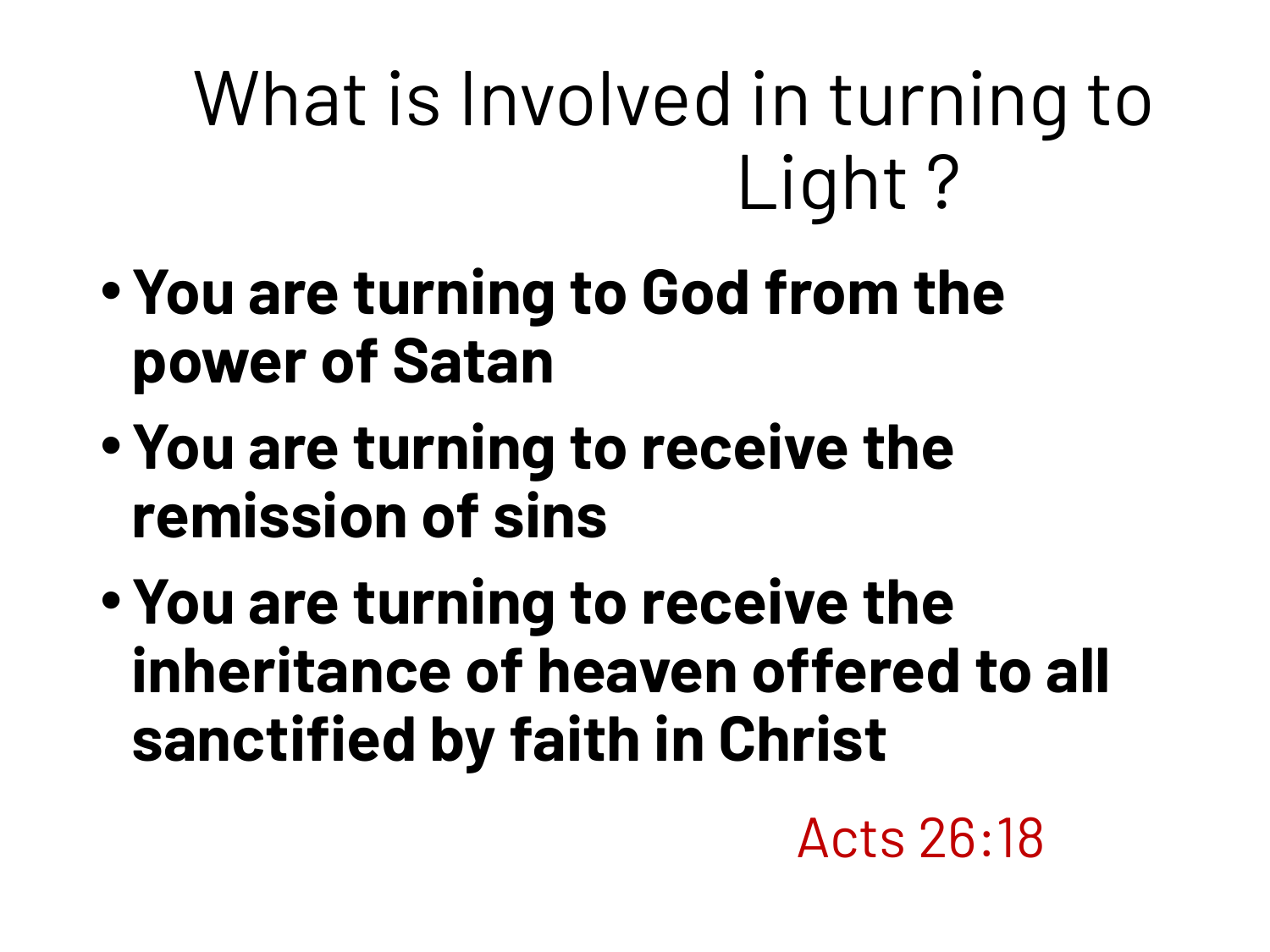

# What is Involved in turning to 					Light ?
You are turning to God from the power of Satan
You are turning to receive the remission of sins
You are turning to receive the inheritance of heaven offered to all sanctified by faith in Christ
Acts 26:18